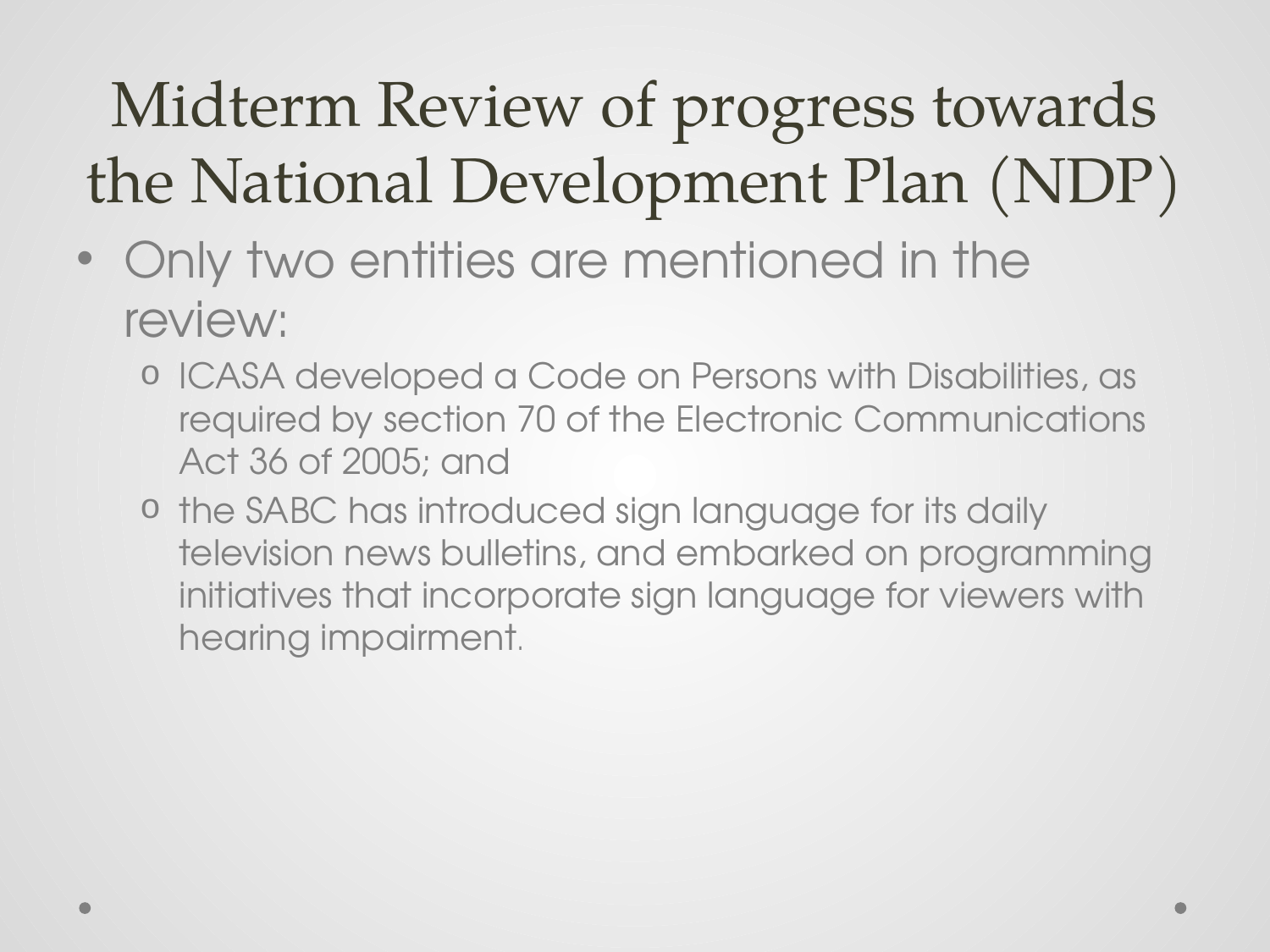

# Midterm Review of progress towards the National Development Plan (NDP)
Only two entities are mentioned in the review:
ICASA developed a Code on Persons with Disabilities, as required by section 70 of the Electronic Communications Act 36 of 2005; and
the SABC has introduced sign language for its daily television news bulletins, and embarked on programming initiatives that incorporate sign language for viewers with hearing impairment.